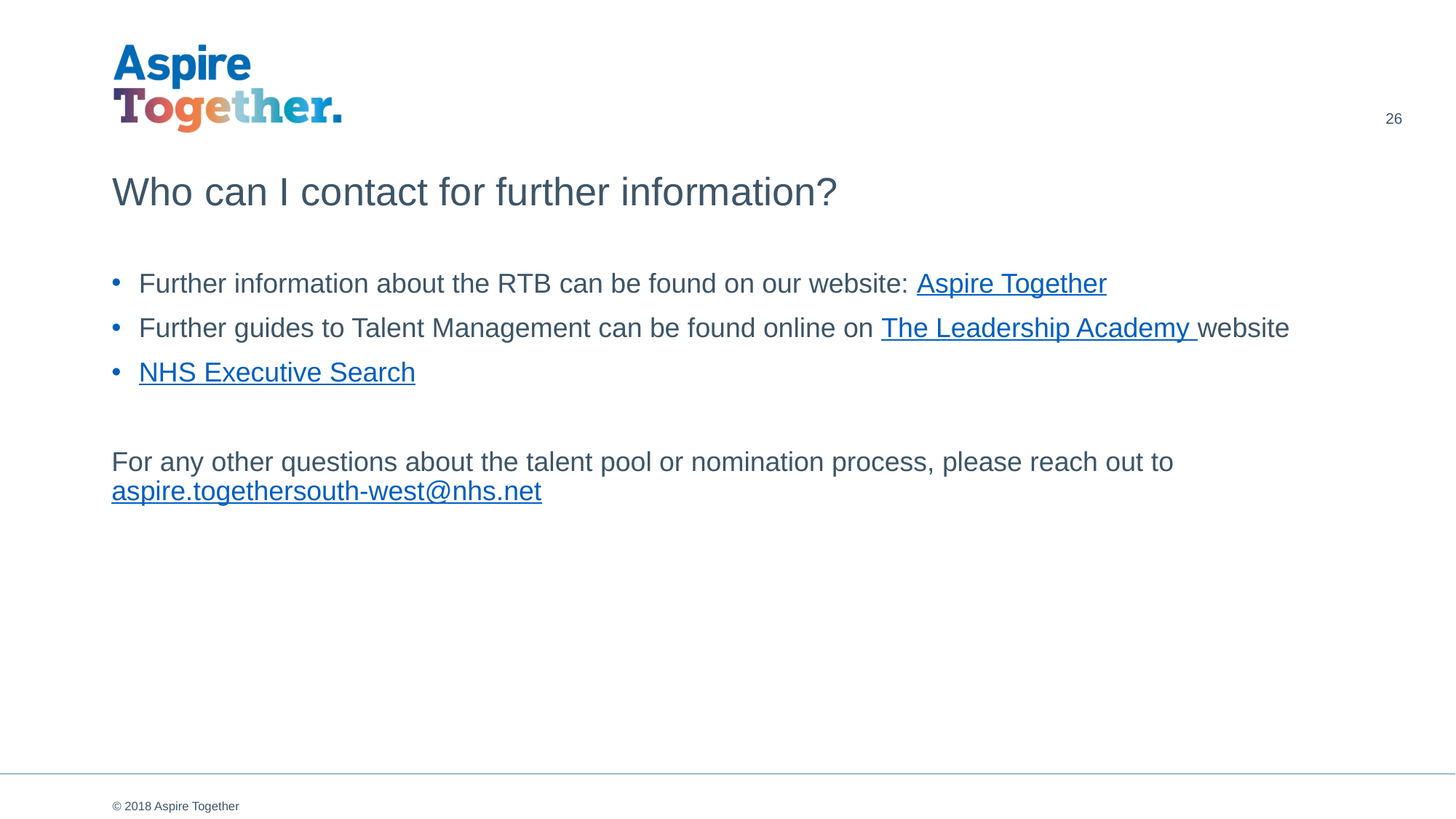

26
# Who can I contact for further information?
Further information about the RTB can be found on our website: Aspire Together
Further guides to Talent Management can be found online on The Leadership Academy website
NHS Executive Search

For any other questions about the talent pool or nomination process, please reach out to aspire.togethersouth-west@nhs.net